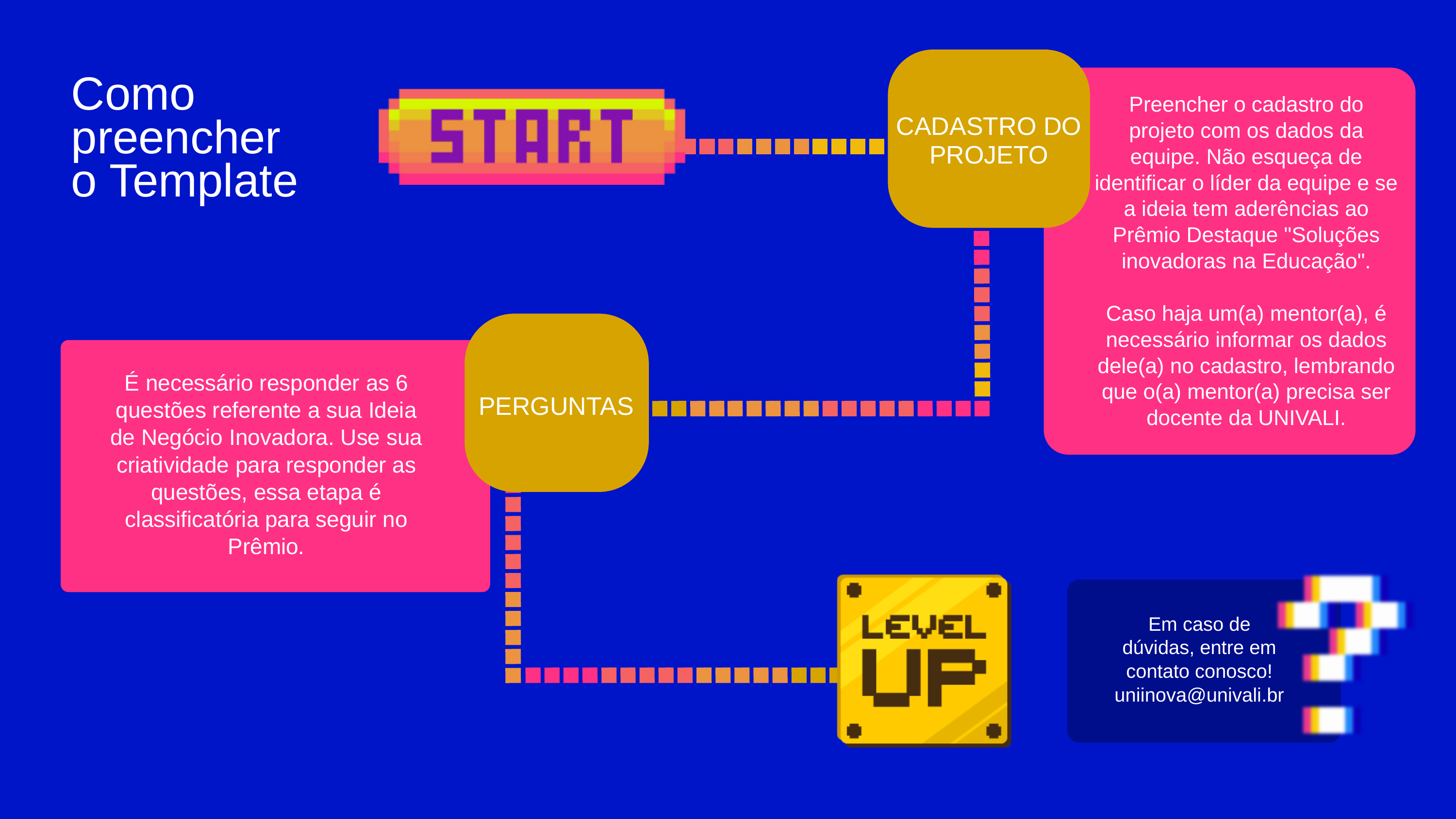

CADASTRO DO PROJETO

Como preencher
o Template

Preencher o cadastro do projeto com os dados da equipe. Não esqueça de identificar o líder da equipe e se a ideia tem aderências ao Prêmio Destaque "Soluções inovadoras na Educação".

Caso haja um(a) mentor(a), é necessário informar os dados dele(a) no cadastro, lembrando que o(a) mentor(a) precisa ser docente da UNIVALI.

PERGUNTAS

É necessário responder as 6 questões referente a sua Ideia de Negócio Inovadora. Use sua criatividade para responder as questões, essa etapa é classificatória para seguir no Prêmio.

Em caso de dúvidas, entre em contato conosco!
uniinova@univali.br